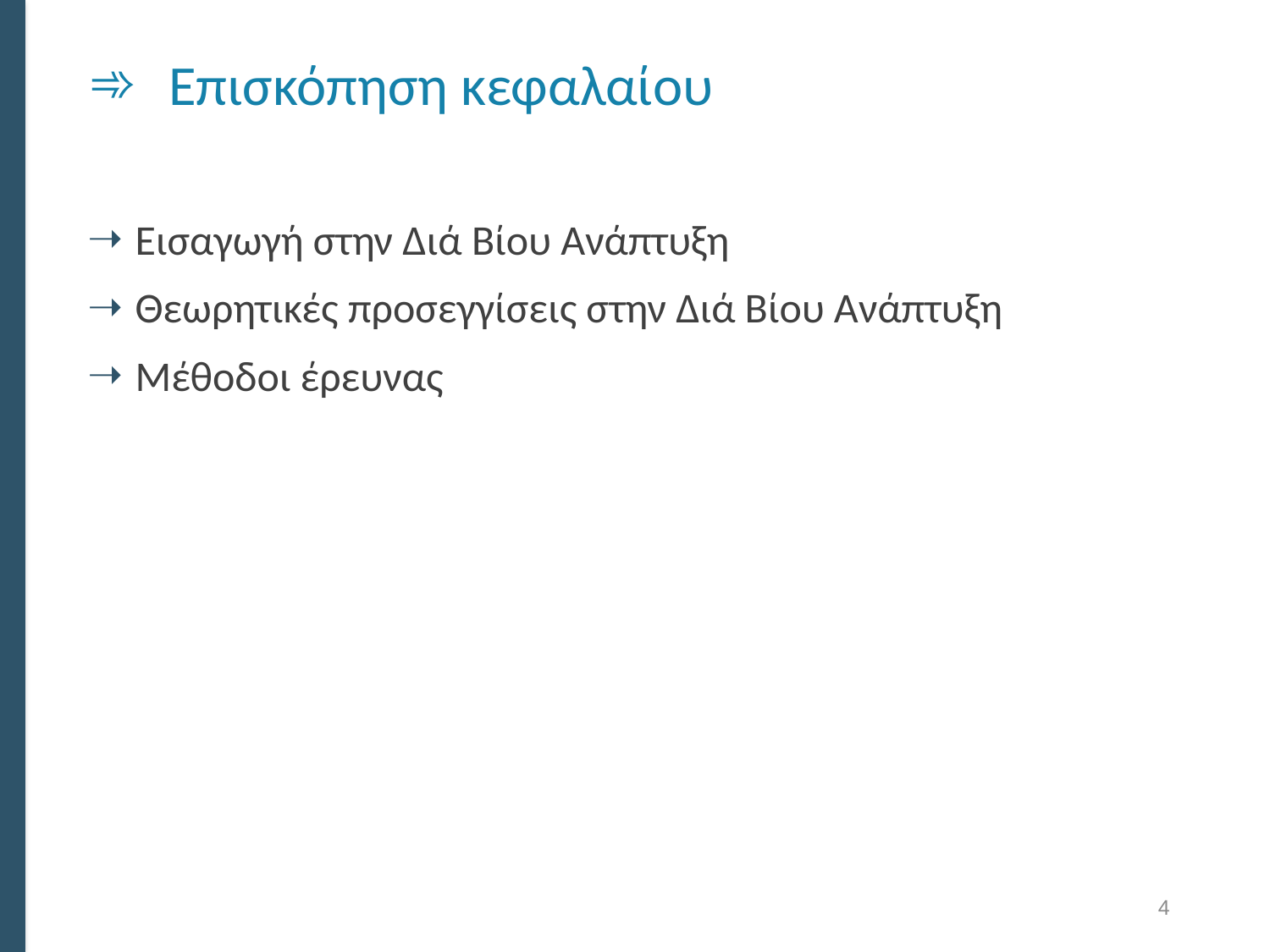

# Επισκόπηση κεφαλαίου

Εισαγωγή στην Διά Βίου Ανάπτυξη
Θεωρητικές προσεγγίσεις στην Διά Βίου Ανάπτυξη
Μέθοδοι έρευνας
4